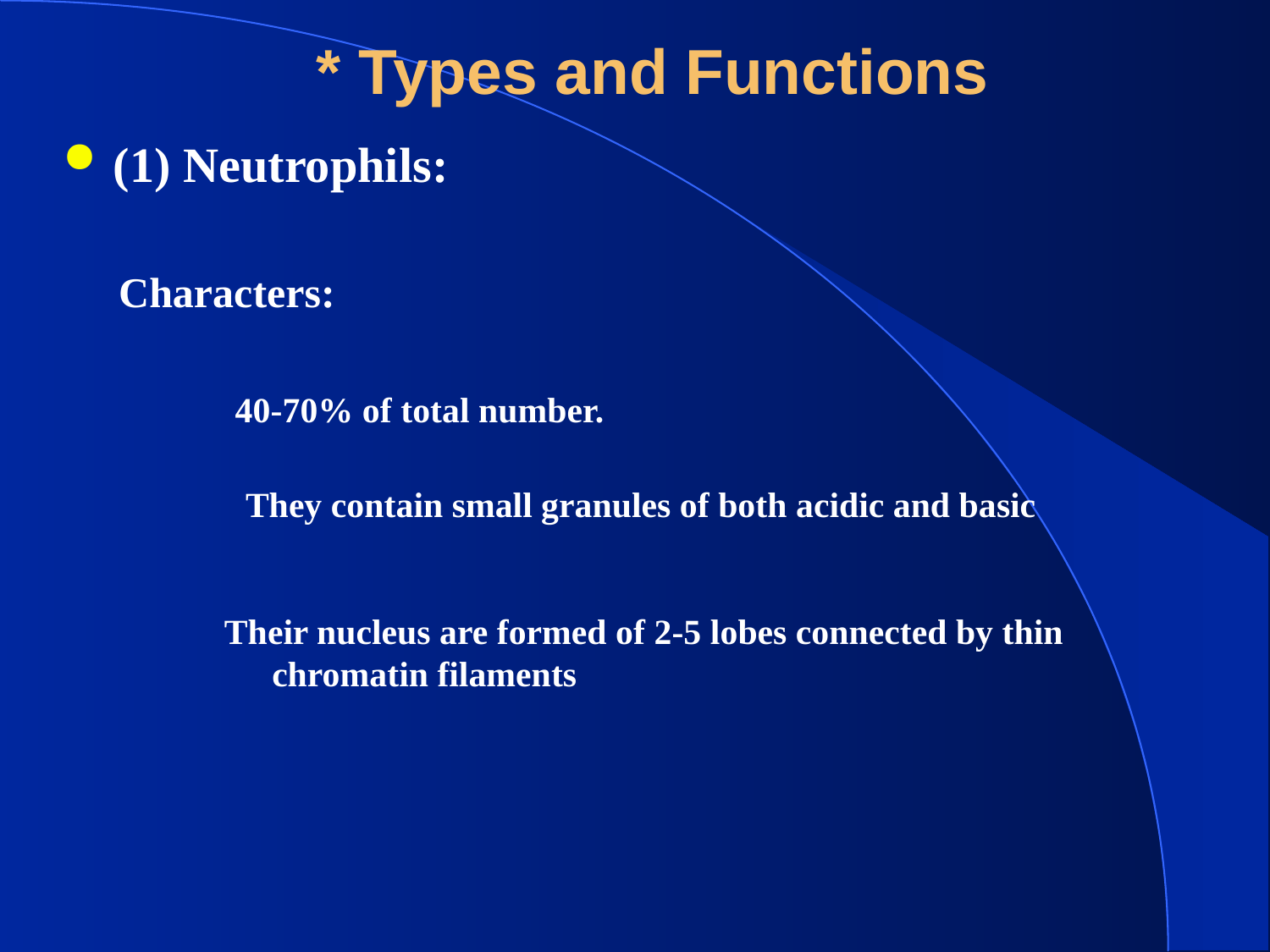

# * Types and Functions
(1) Neutrophils:
Characters:
40-70% of total number.
They contain small granules of both acidic and basic
Their nucleus are formed of 2-5 lobes connected by thin chromatin filaments